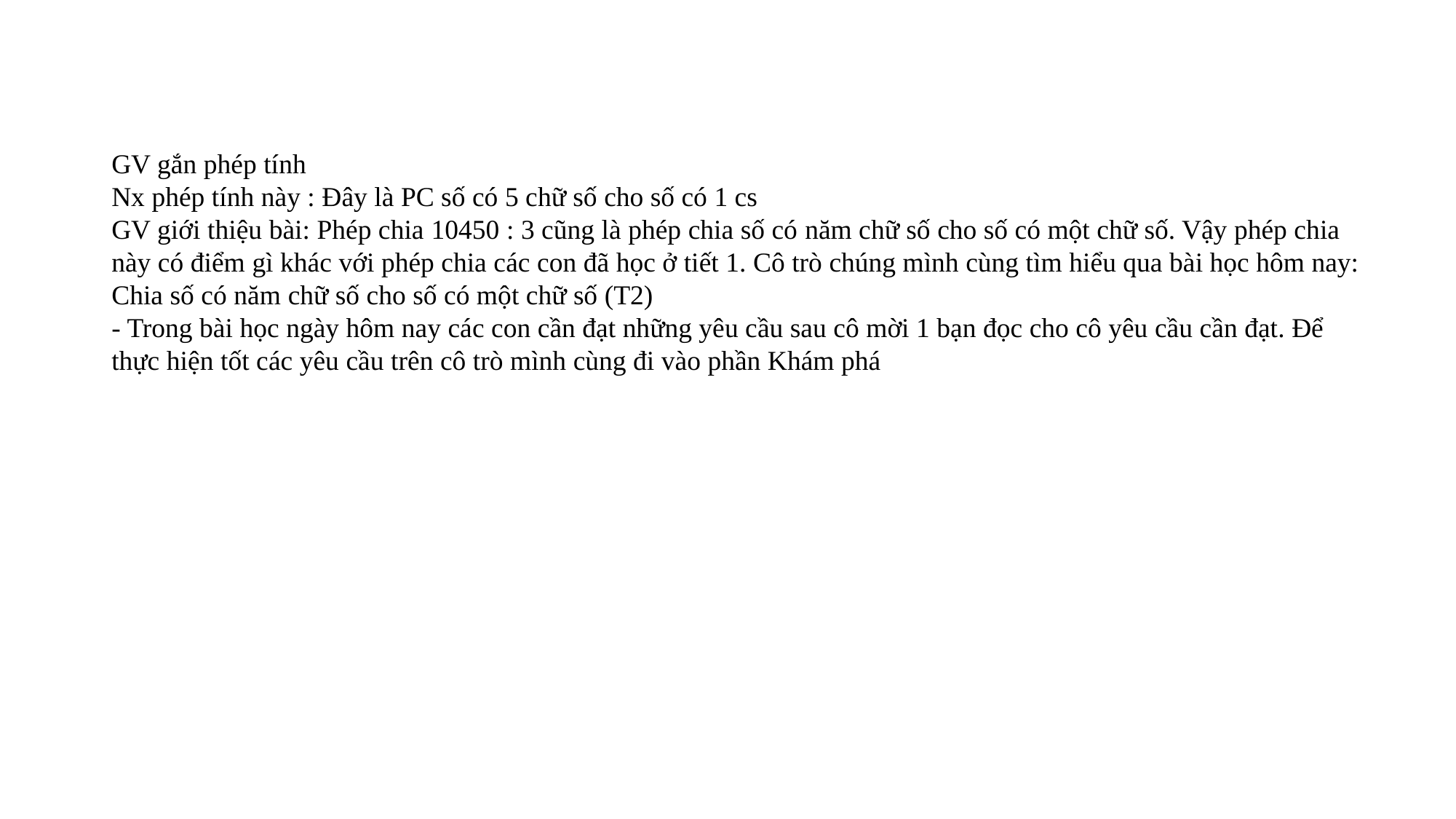

GV gắn phép tính
Nx phép tính này : Đây là PC số có 5 chữ số cho số có 1 cs
GV giới thiệu bài: Phép chia 10450 : 3 cũng là phép chia số có năm chữ số cho số có một chữ số. Vậy phép chia này có điểm gì khác với phép chia các con đã học ở tiết 1. Cô trò chúng mình cùng tìm hiểu qua bài học hôm nay: Chia số có năm chữ số cho số có một chữ số (T2)
- Trong bài học ngày hôm nay các con cần đạt những yêu cầu sau cô mời 1 bạn đọc cho cô yêu cầu cần đạt. Để thực hiện tốt các yêu cầu trên cô trò mình cùng đi vào phần Khám phá